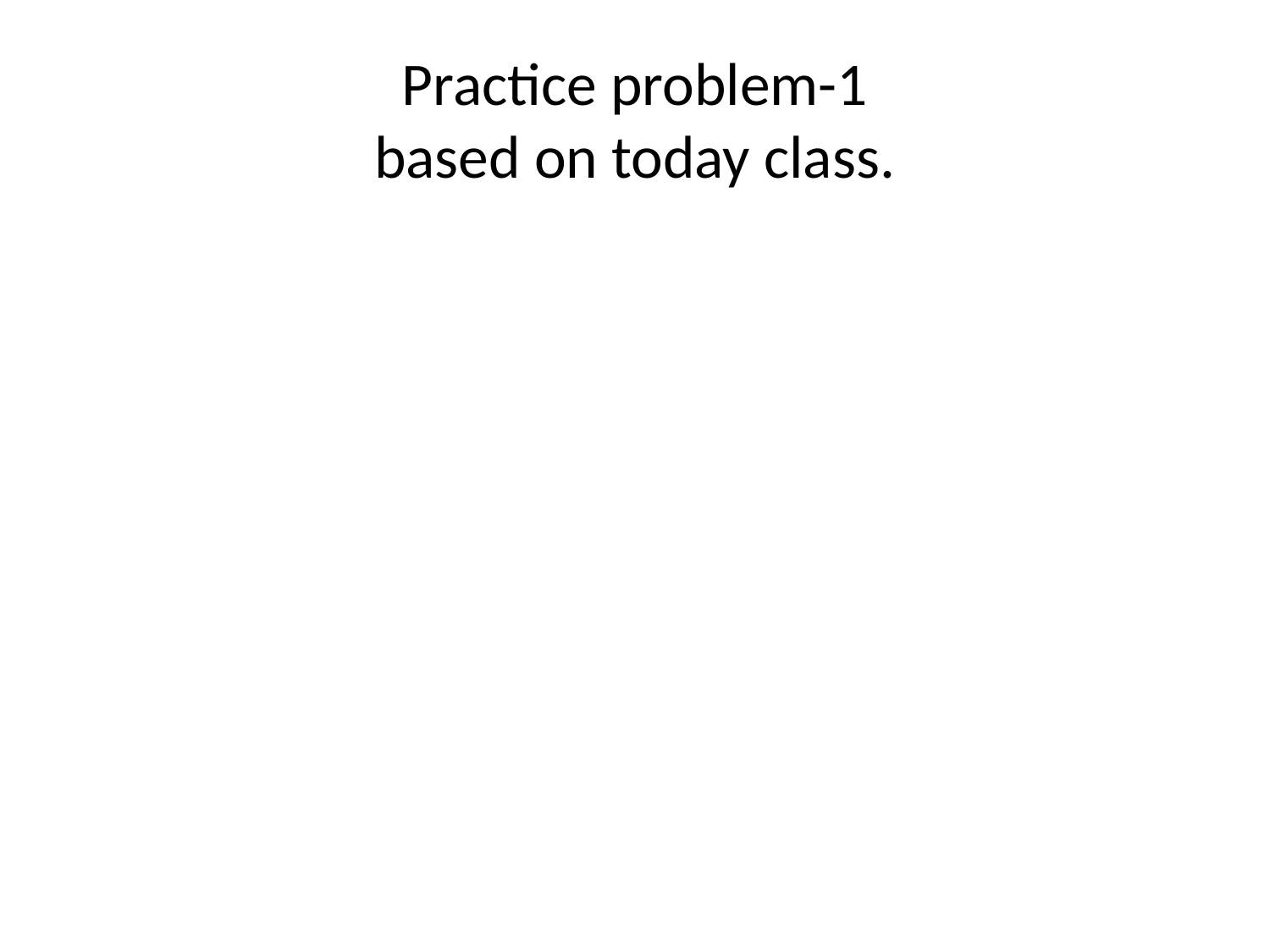

# Practice problem-1 based on today class.